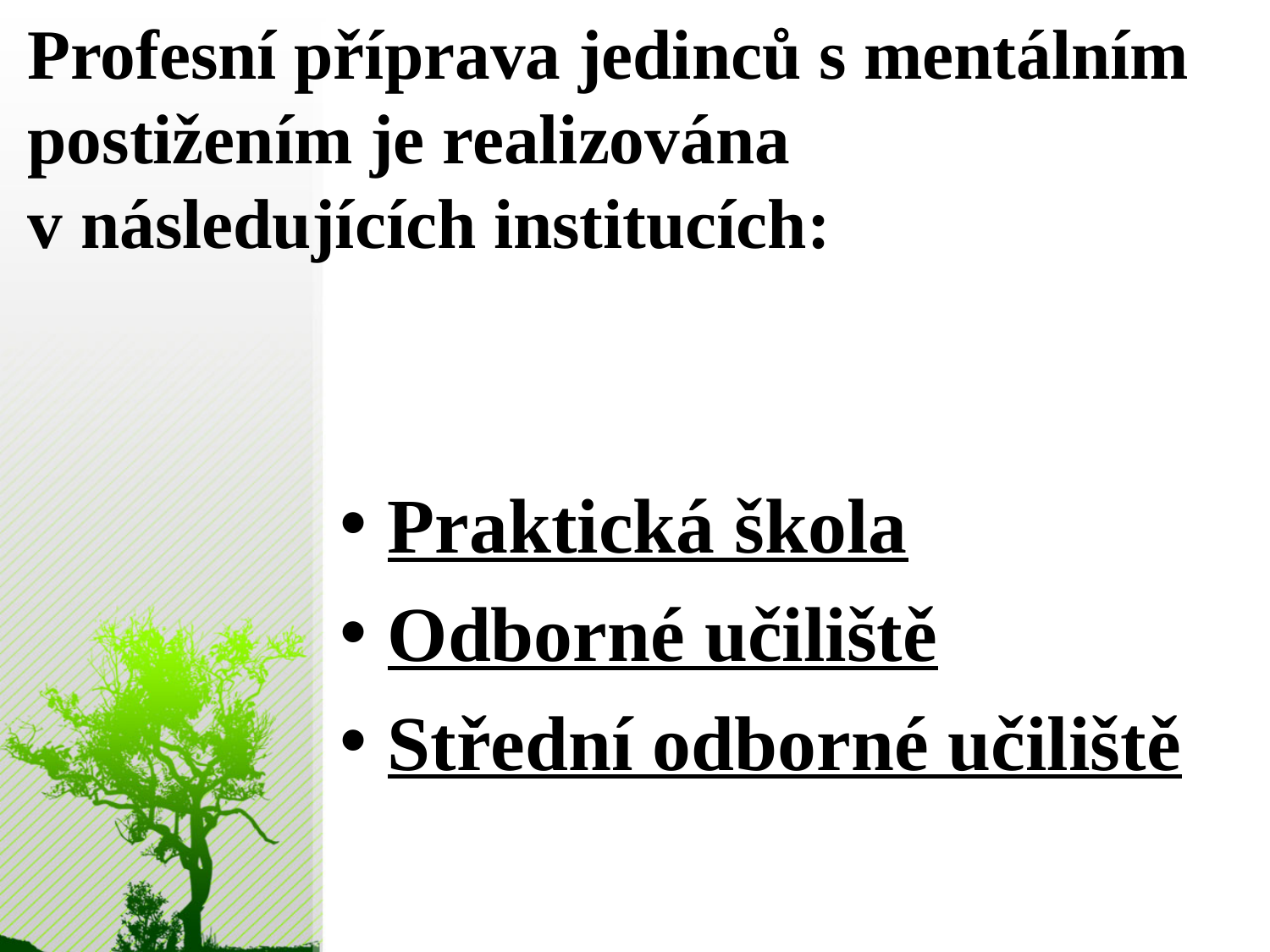

# Profesní příprava jedinců s mentálním postižením je realizována v následujících institucích:

Praktická škola
Odborné učiliště
Střední odborné učiliště